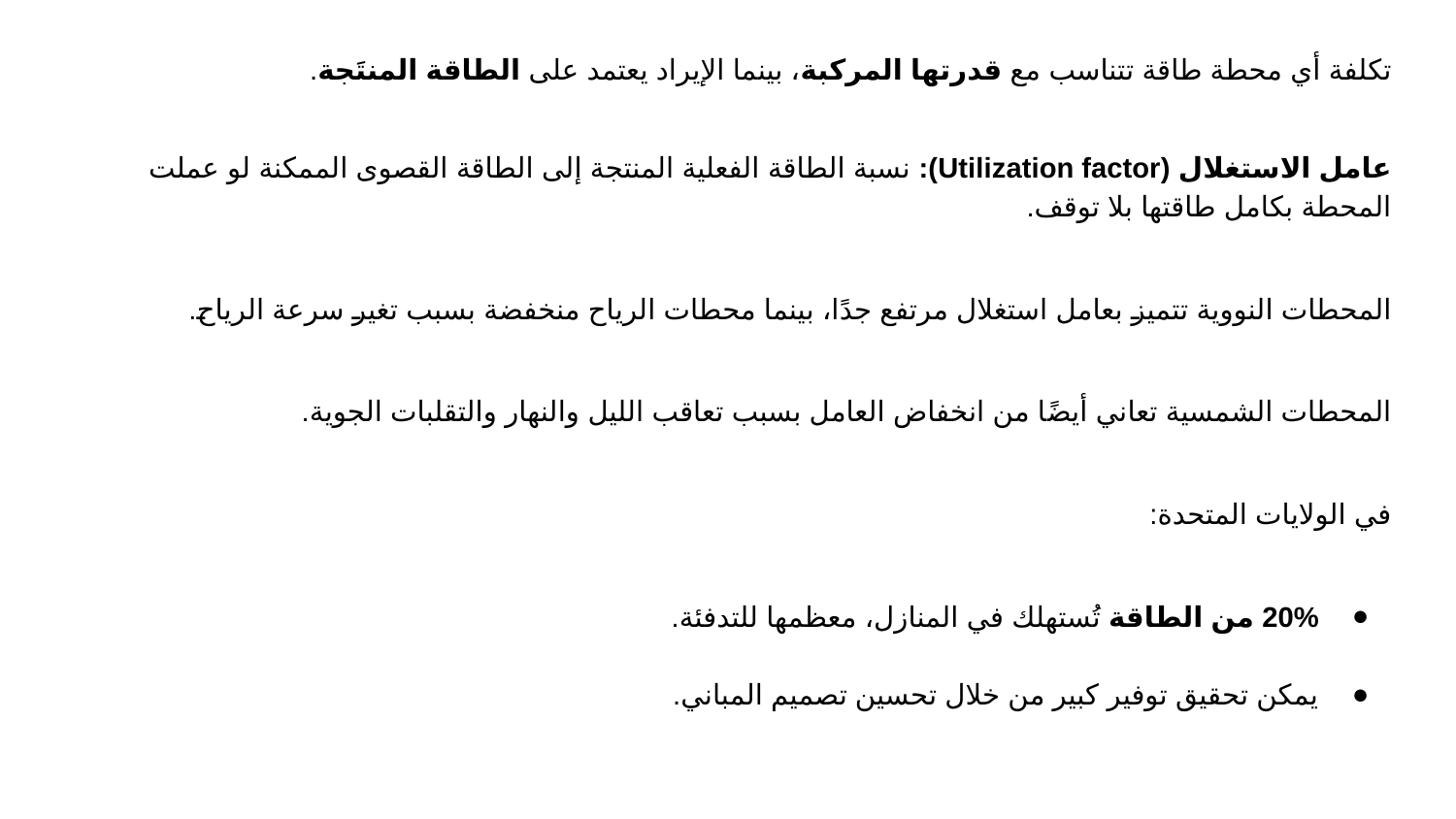

تكلفة أي محطة طاقة تتناسب مع قدرتها المركبة، بينما الإيراد يعتمد على الطاقة المنتَجة.
عامل الاستغلال (Utilization factor): نسبة الطاقة الفعلية المنتجة إلى الطاقة القصوى الممكنة لو عملت المحطة بكامل طاقتها بلا توقف.
المحطات النووية تتميز بعامل استغلال مرتفع جدًا، بينما محطات الرياح منخفضة بسبب تغير سرعة الرياح.
المحطات الشمسية تعاني أيضًا من انخفاض العامل بسبب تعاقب الليل والنهار والتقلبات الجوية.
في الولايات المتحدة:
20% من الطاقة تُستهلك في المنازل، معظمها للتدفئة.
يمكن تحقيق توفير كبير من خلال تحسين تصميم المباني.